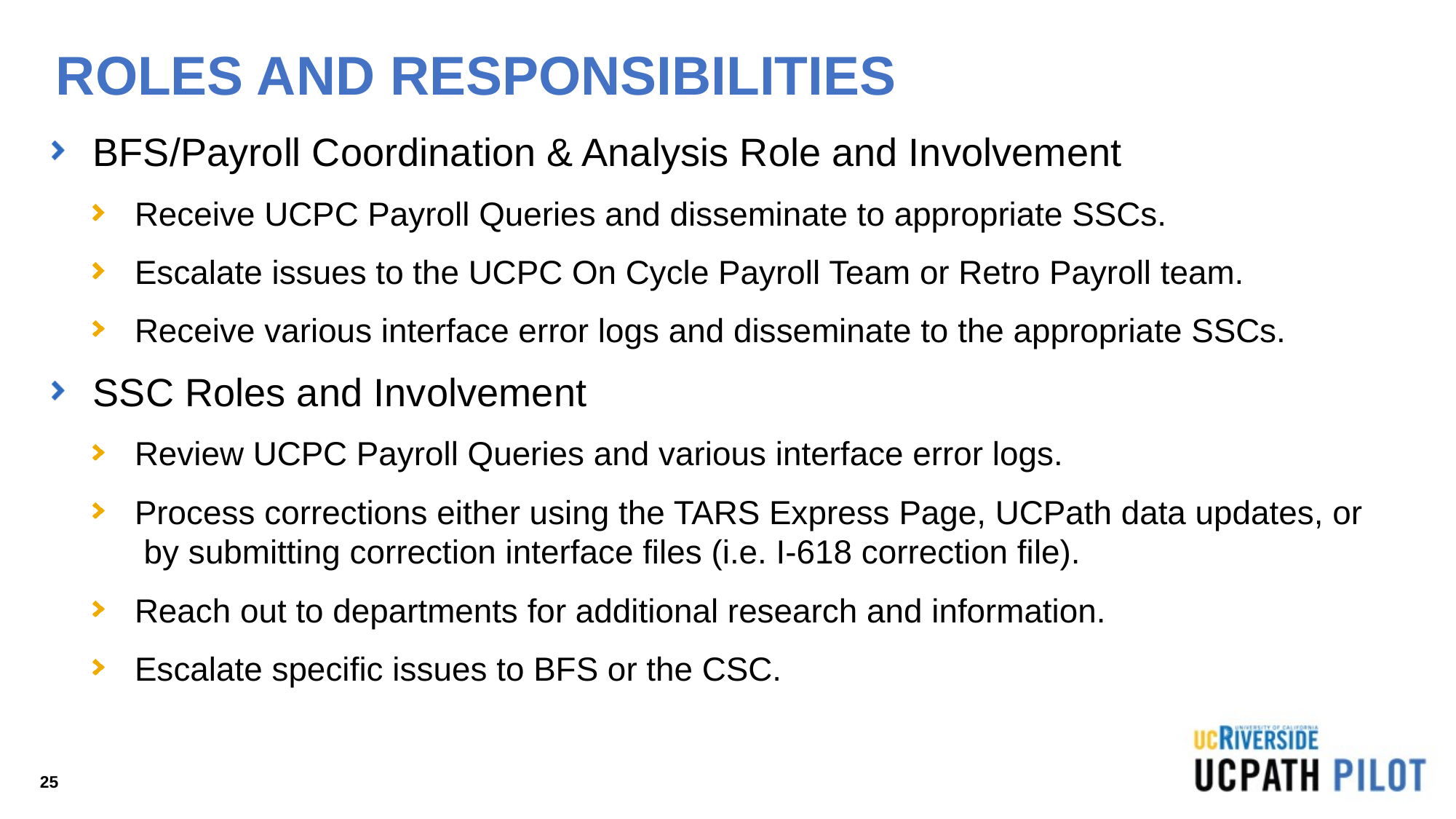

# ROLES AND RESPONSIBILITIES
BFS/Payroll Coordination & Analysis Role and Involvement
Receive UCPC Payroll Queries and disseminate to appropriate SSCs.
Escalate issues to the UCPC On Cycle Payroll Team or Retro Payroll team.
Receive various interface error logs and disseminate to the appropriate SSCs.
SSC Roles and Involvement
Review UCPC Payroll Queries and various interface error logs.
Process corrections either using the TARS Express Page, UCPath data updates, or  by submitting correction interface files (i.e. I-618 correction file).
Reach out to departments for additional research and information.
Escalate specific issues to BFS or the CSC.
25